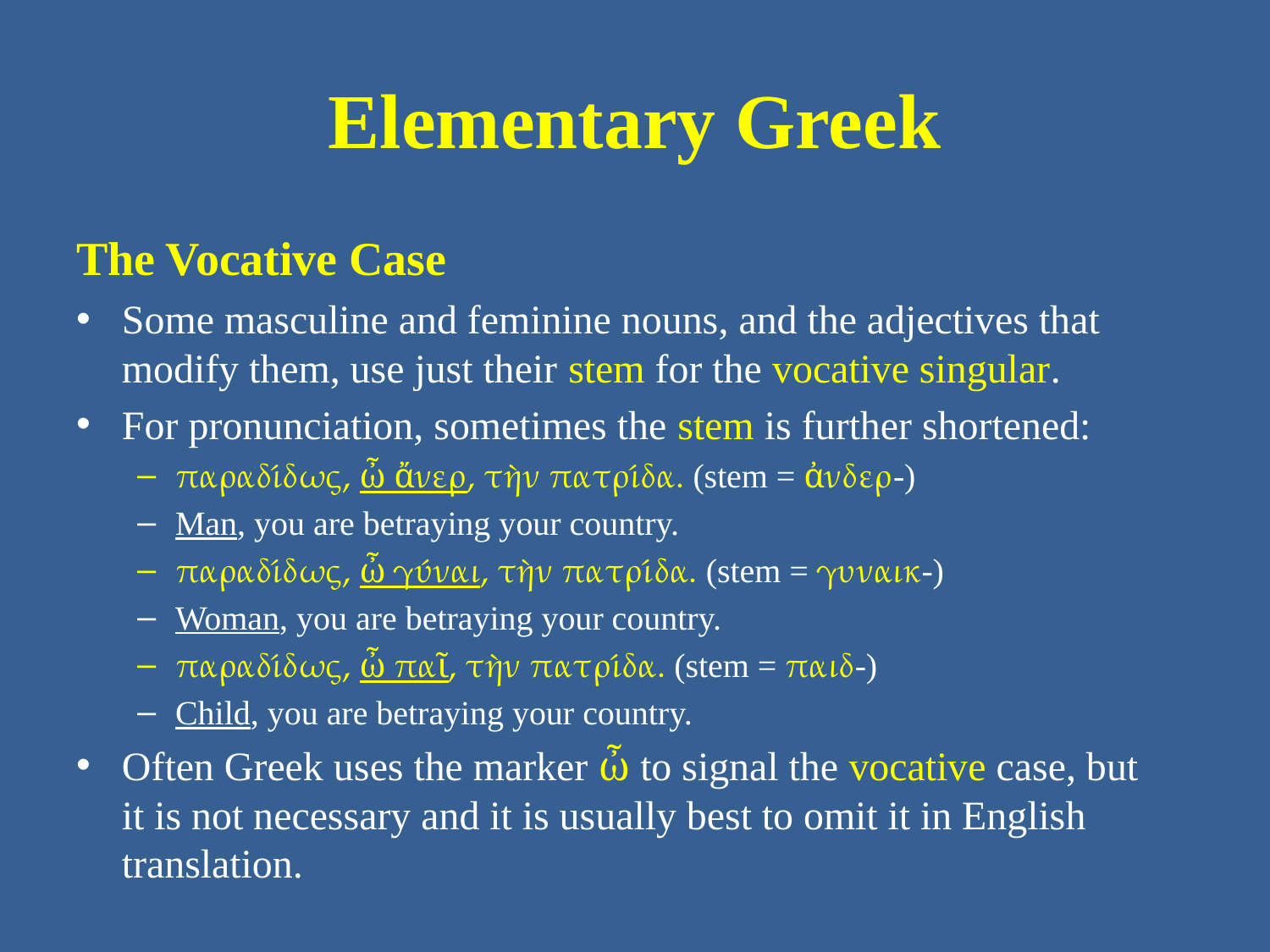

# Elementary Greek
The Vocative Case
Some masculine and feminine nouns, and the adjectives that modify them, use just their stem for the vocative singular.
For pronunciation, sometimes the stem is further shortened:
παραδίδως, ὦ ἄνερ, τὴν πατρίδα. (stem = ἀνδερ-)
Man, you are betraying your country.
παραδίδως, ὦ γύναι, τὴν πατρίδα. (stem = γυναικ-)
Woman, you are betraying your country.
παραδίδως, ὦ παῖ, τὴν πατρίδα. (stem = παιδ-)
Child, you are betraying your country.
Often Greek uses the marker ὦ to signal the vocative case, but it is not necessary and it is usually best to omit it in English translation.